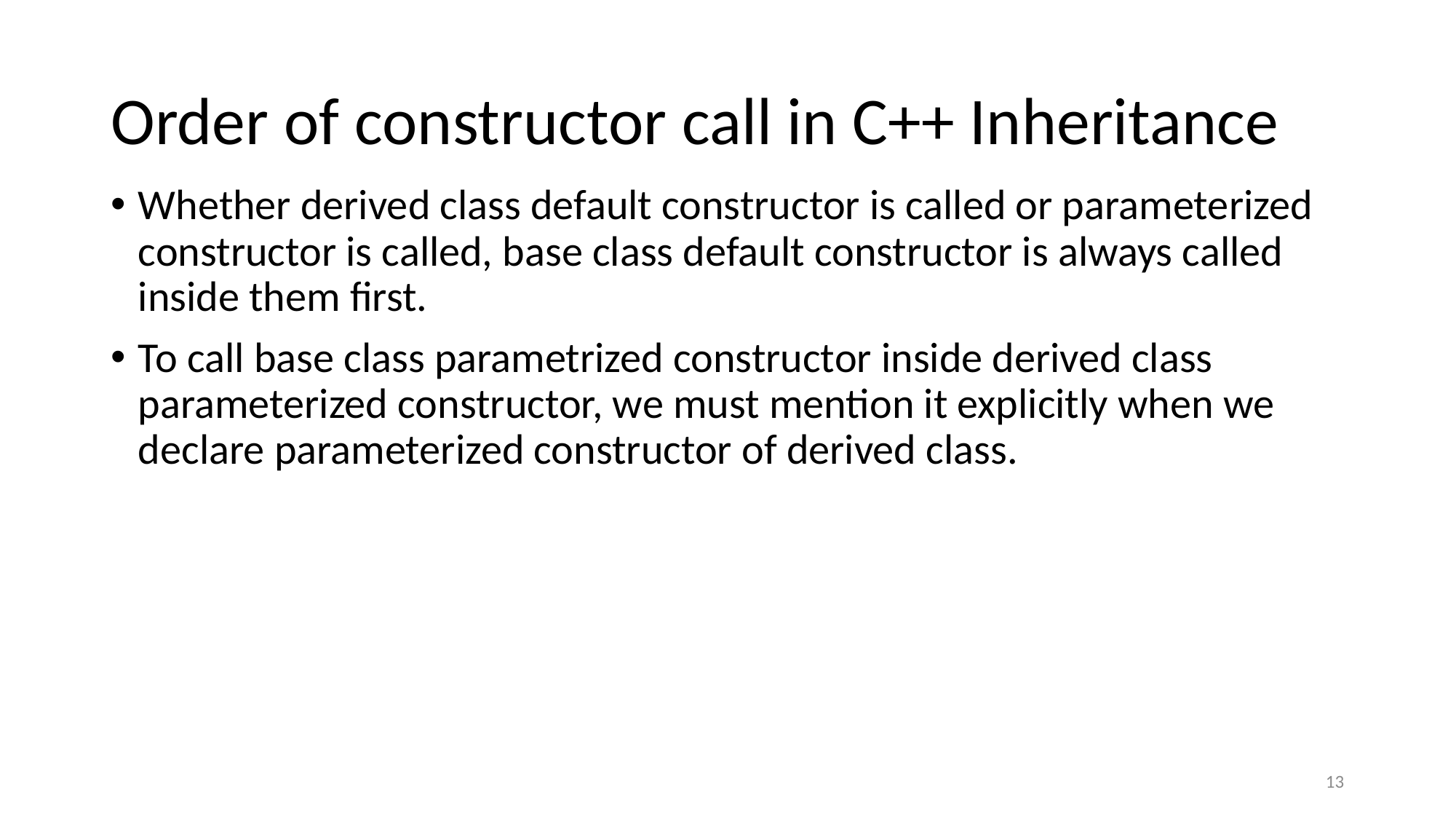

# Order of constructor call in C++ Inheritance
Whether derived class default constructor is called or parameterized constructor is called, base class default constructor is always called inside them first.
To call base class parametrized constructor inside derived class parameterized constructor, we must mention it explicitly when we declare parameterized constructor of derived class.
13